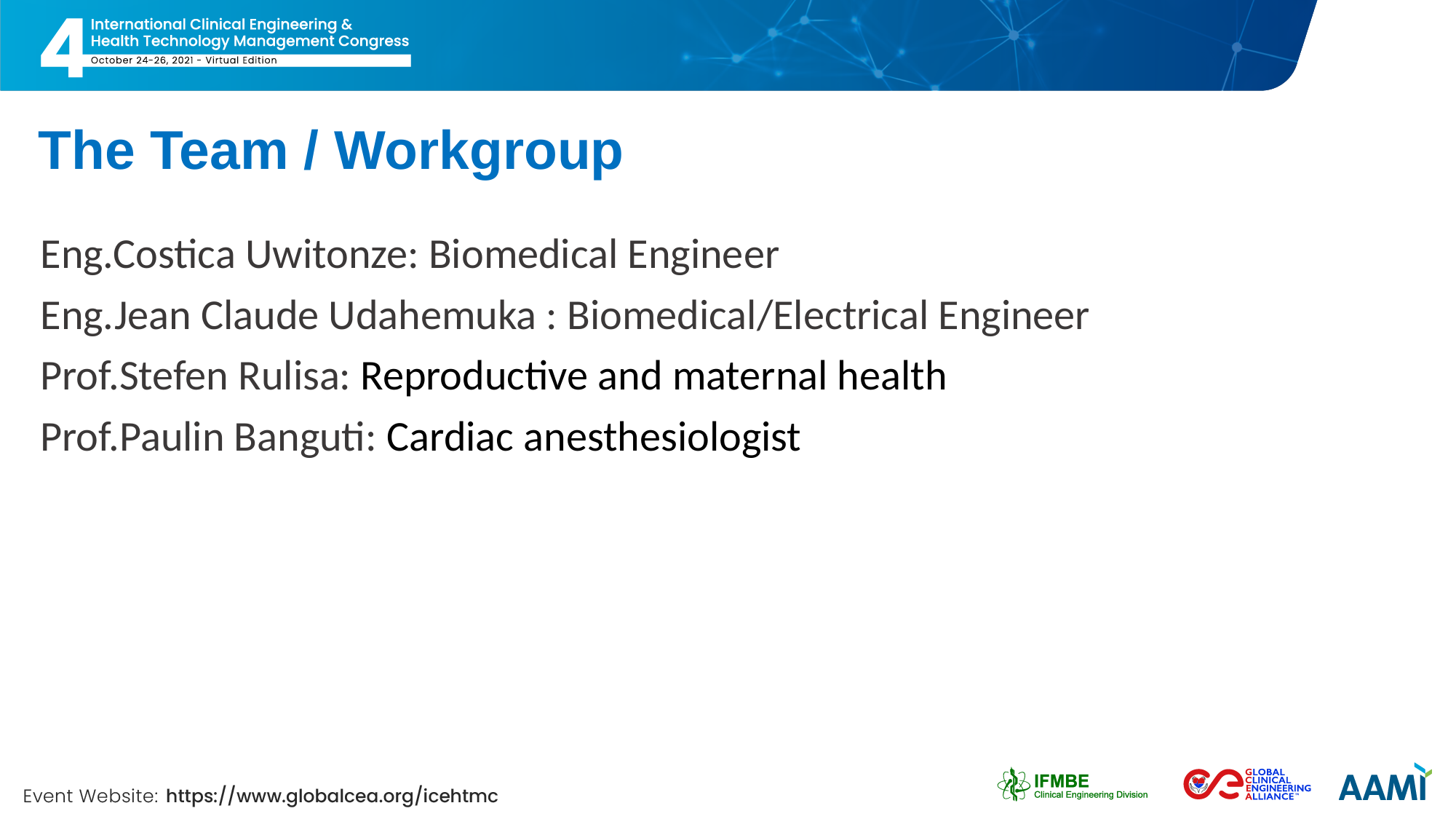

# The Team / Workgroup
Eng.Costica Uwitonze: Biomedical Engineer
Eng.Jean Claude Udahemuka : Biomedical/Electrical Engineer
Prof.Stefen Rulisa: Reproductive and maternal health
Prof.Paulin Banguti: Cardiac anesthesiologist